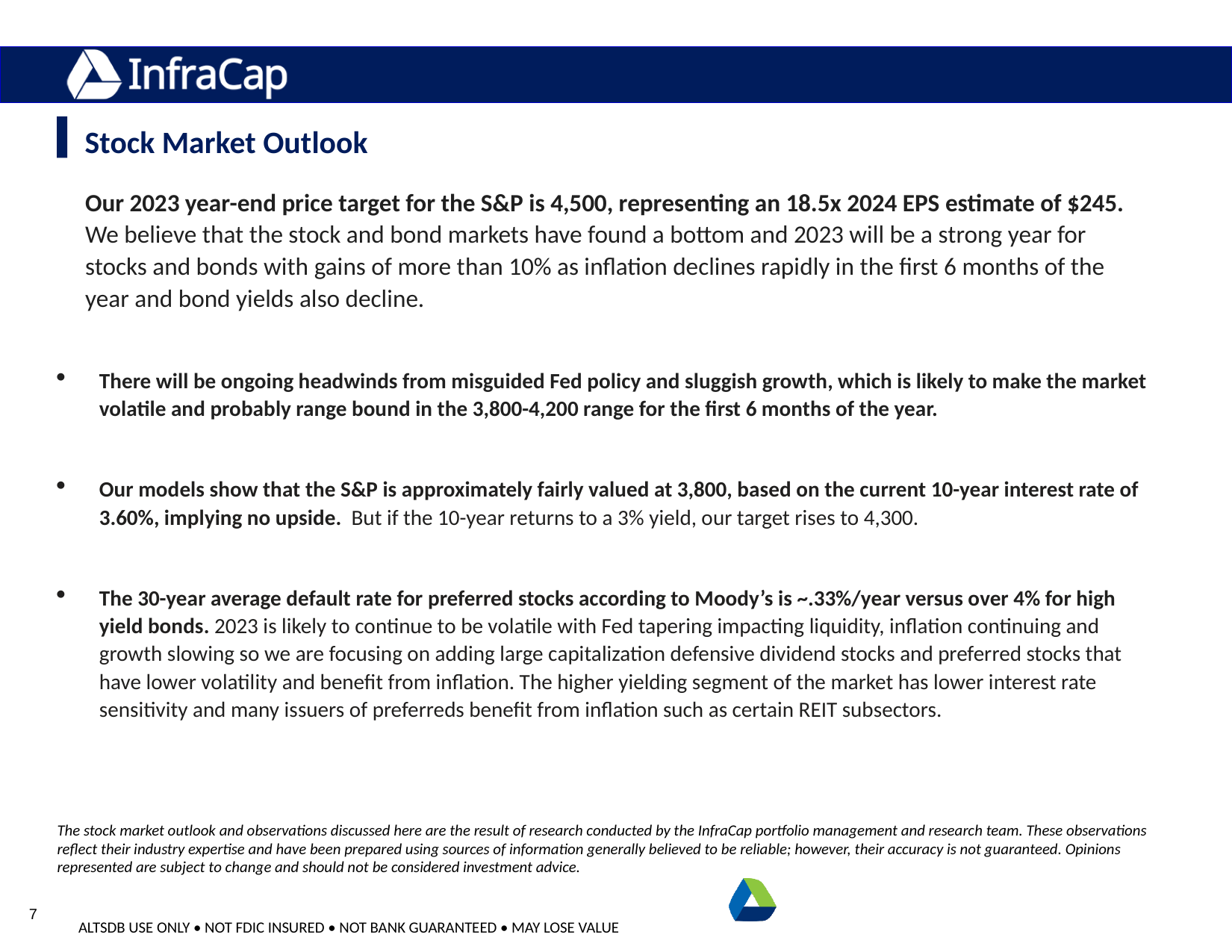

Stock Market Outlook
Our 2023 year-end price target for the S&P is 4,500, representing an 18.5x 2024 EPS estimate of $245. We believe that the stock and bond markets have found a bottom and 2023 will be a strong year for stocks and bonds with gains of more than 10% as inflation declines rapidly in the first 6 months of the year and bond yields also decline.

There will be ongoing headwinds from misguided Fed policy and sluggish growth, which is likely to make the market volatile and probably range bound in the 3,800-4,200 range for the first 6 months of the year.

Our models show that the S&P is approximately fairly valued at 3,800, based on the current 10-year interest rate of 3.60%, implying no upside.  But if the 10-year returns to a 3% yield, our target rises to 4,300.

The 30-year average default rate for preferred stocks according to Moody’s is ~.33%/year versus over 4% for high yield bonds. 2023 is likely to continue to be volatile with Fed tapering impacting liquidity, inflation continuing and growth slowing so we are focusing on adding large capitalization defensive dividend stocks and preferred stocks that have lower volatility and benefit from inflation. The higher yielding segment of the market has lower interest rate sensitivity and many issuers of preferreds benefit from inflation such as certain REIT subsectors.

The stock market outlook and observations discussed here are the result of research conducted by the InfraCap portfolio management and research team. These observations reflect their industry expertise and have been prepared using sources of information generally believed to be reliable; however, their accuracy is not guaranteed. Opinions represented are subject to change and should not be considered investment advice.
7
ALTSDB USE ONLY • NOT FDIC INSURED • NOT BANK GUARANTEED • MAY LOSE VALUE